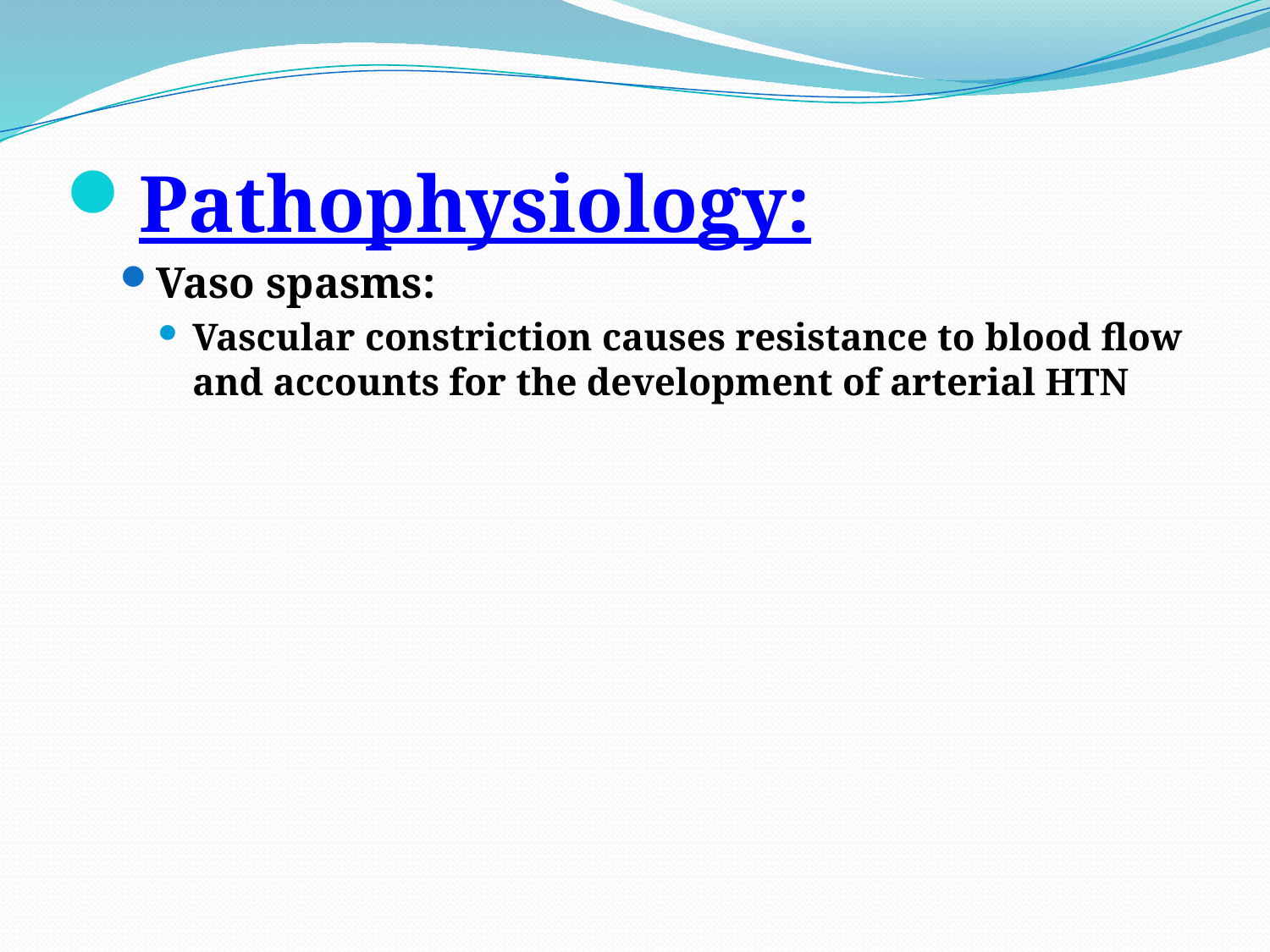

Pathophysiology:
Vaso spasms:
Vascular constriction causes resistance to blood flow and accounts for the development of arterial HTN